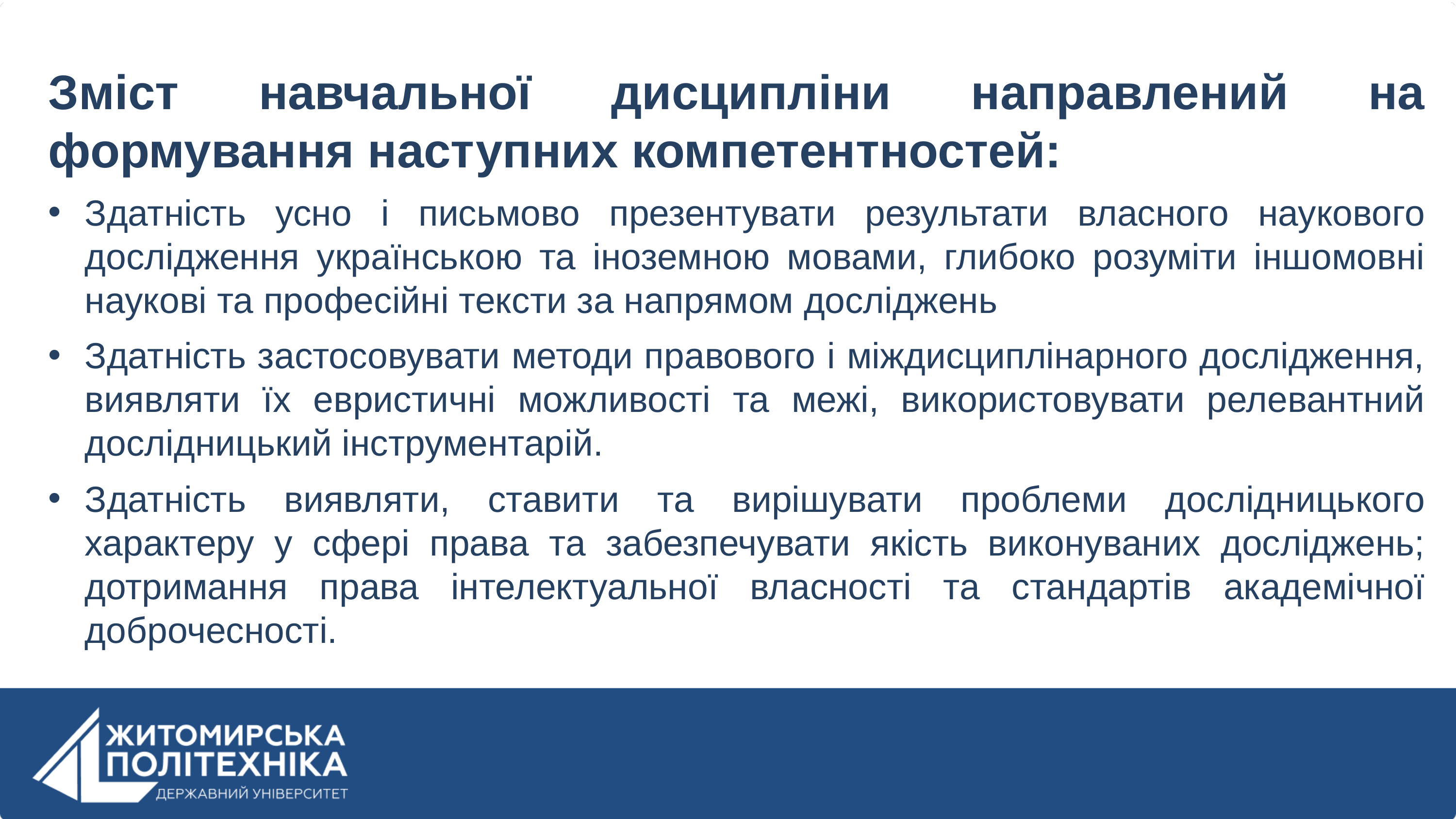

Зміст навчальної дисципліни направлений на формування наступних компетентностей:
Здатність усно і письмово презентувати результати власного наукового дослідження українською та іноземною мовами, глибоко розуміти іншомовні наукові та професійні тексти за напрямом досліджень
Здатність застосовувати методи правового і міждисциплінарного дослідження, виявляти їх евристичні можливості та межі, використовувати релевантний дослідницький інструментарій.
Здатність виявляти, ставити та вирішувати проблеми дослідницького характеру у сфері права та забезпечувати якість виконуваних досліджень; дотримання права інтелектуальної власності та стандартів академічної доброчесності.